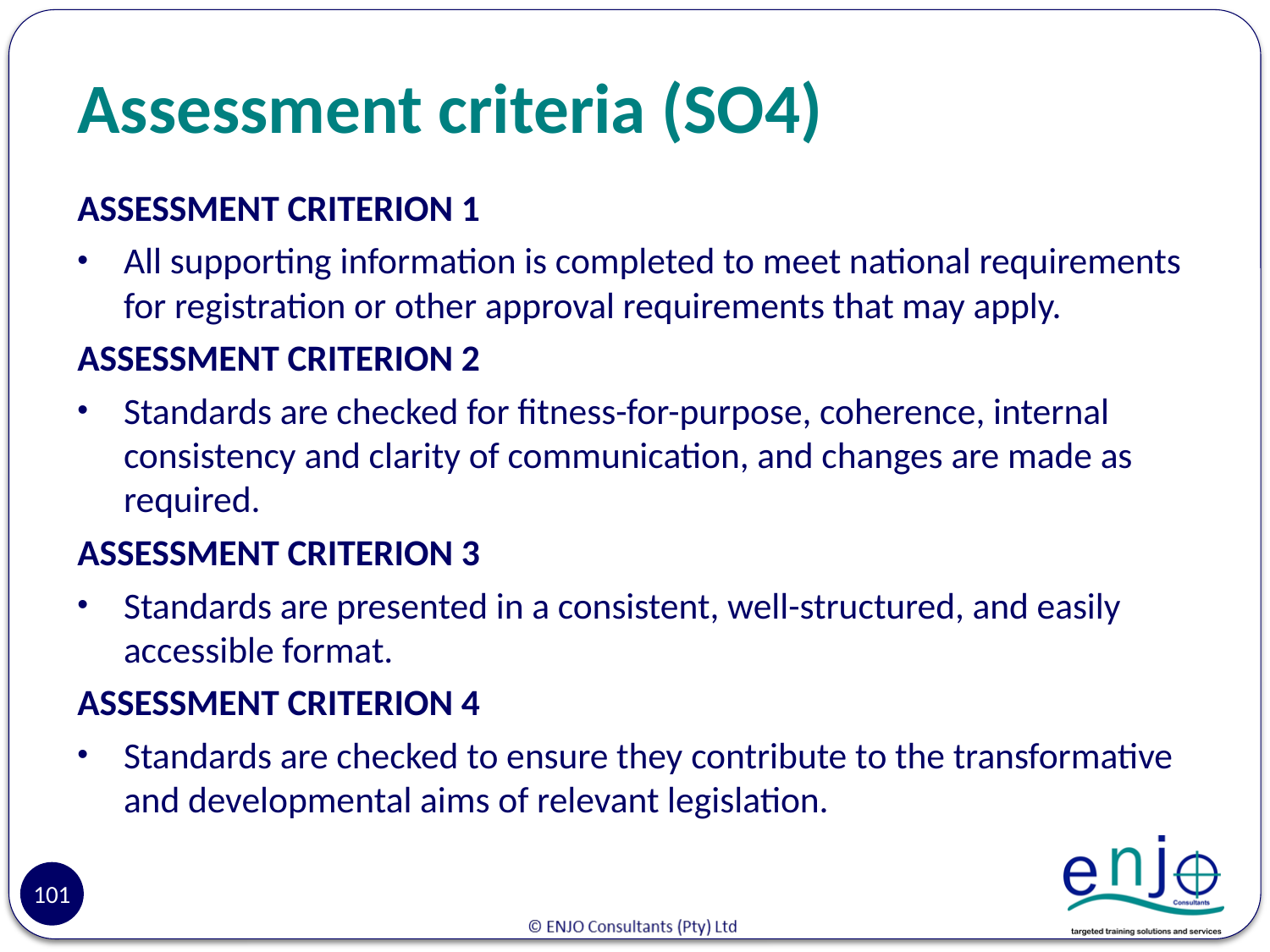

# Assessment criteria (SO4)
ASSESSMENT CRITERION 1
All supporting information is completed to meet national requirements for registration or other approval requirements that may apply.
ASSESSMENT CRITERION 2
Standards are checked for fitness-for-purpose, coherence, internal consistency and clarity of communication, and changes are made as required.
ASSESSMENT CRITERION 3
Standards are presented in a consistent, well-structured, and easily accessible format.
ASSESSMENT CRITERION 4
Standards are checked to ensure they contribute to the transformative and developmental aims of relevant legislation.

101